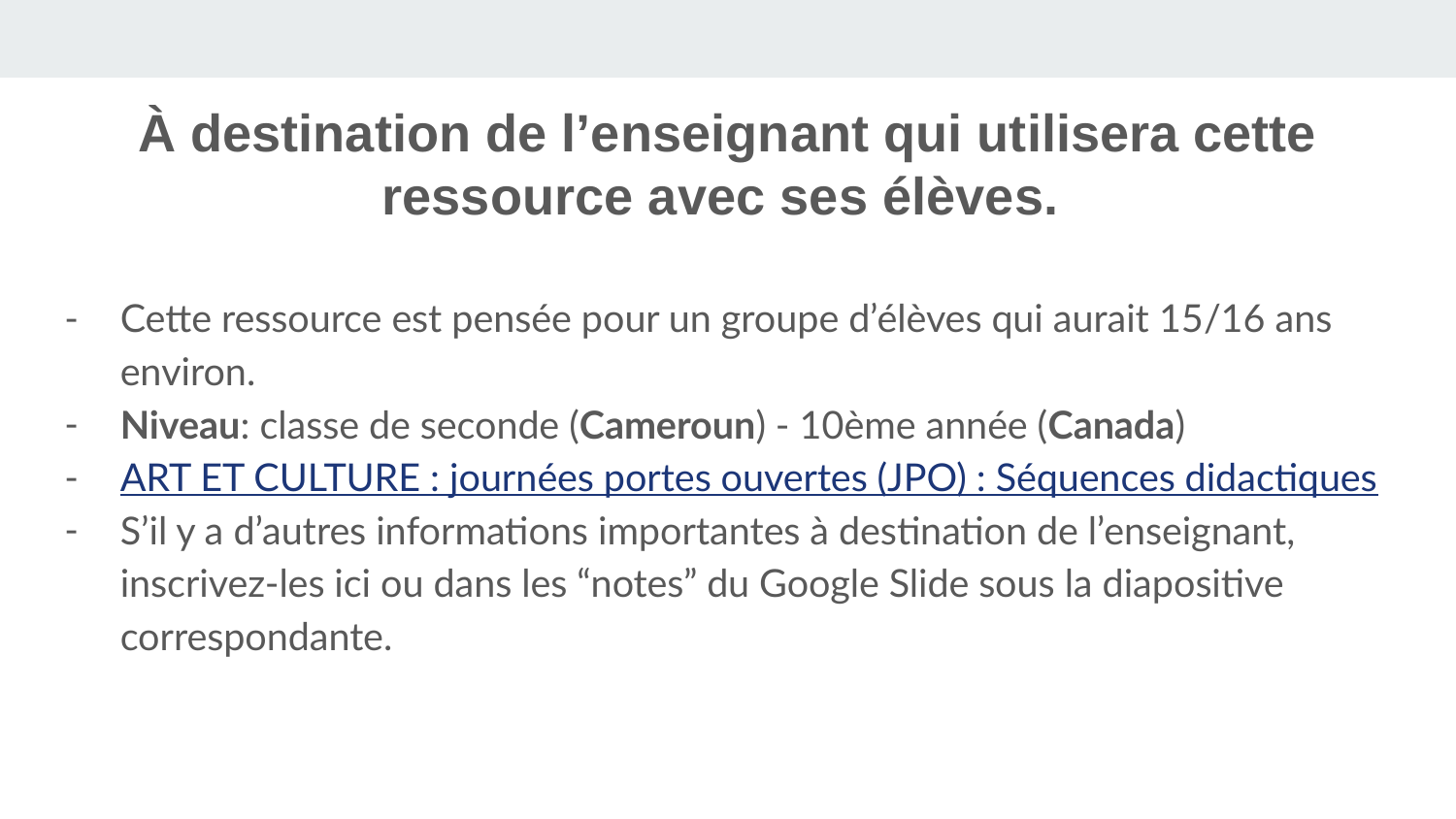

# À destination de l’enseignant qui utilisera cette ressource avec ses élèves.
Cette ressource est pensée pour un groupe d’élèves qui aurait 15/16 ans environ.
Niveau: classe de seconde (Cameroun) - 10ème année (Canada)
ART ET CULTURE : journées portes ouvertes (JPO) : Séquences didactiques
S’il y a d’autres informations importantes à destination de l’enseignant, inscrivez-les ici ou dans les “notes” du Google Slide sous la diapositive correspondante.